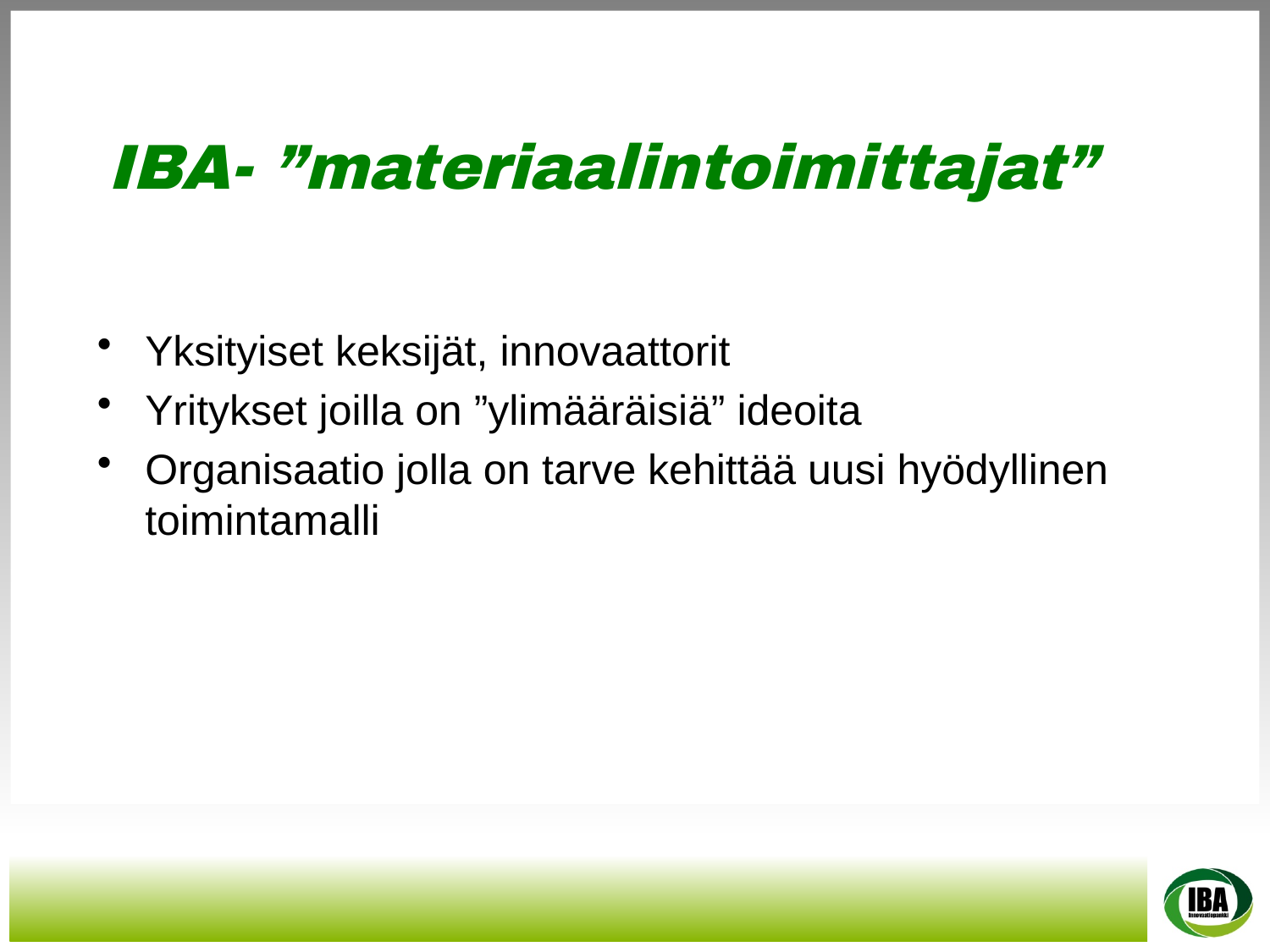

# IBA- ”materiaalintoimittajat”
Yksityiset keksijät, innovaattorit
Yritykset joilla on ”ylimääräisiä” ideoita
Organisaatio jolla on tarve kehittää uusi hyödyllinen toimintamalli